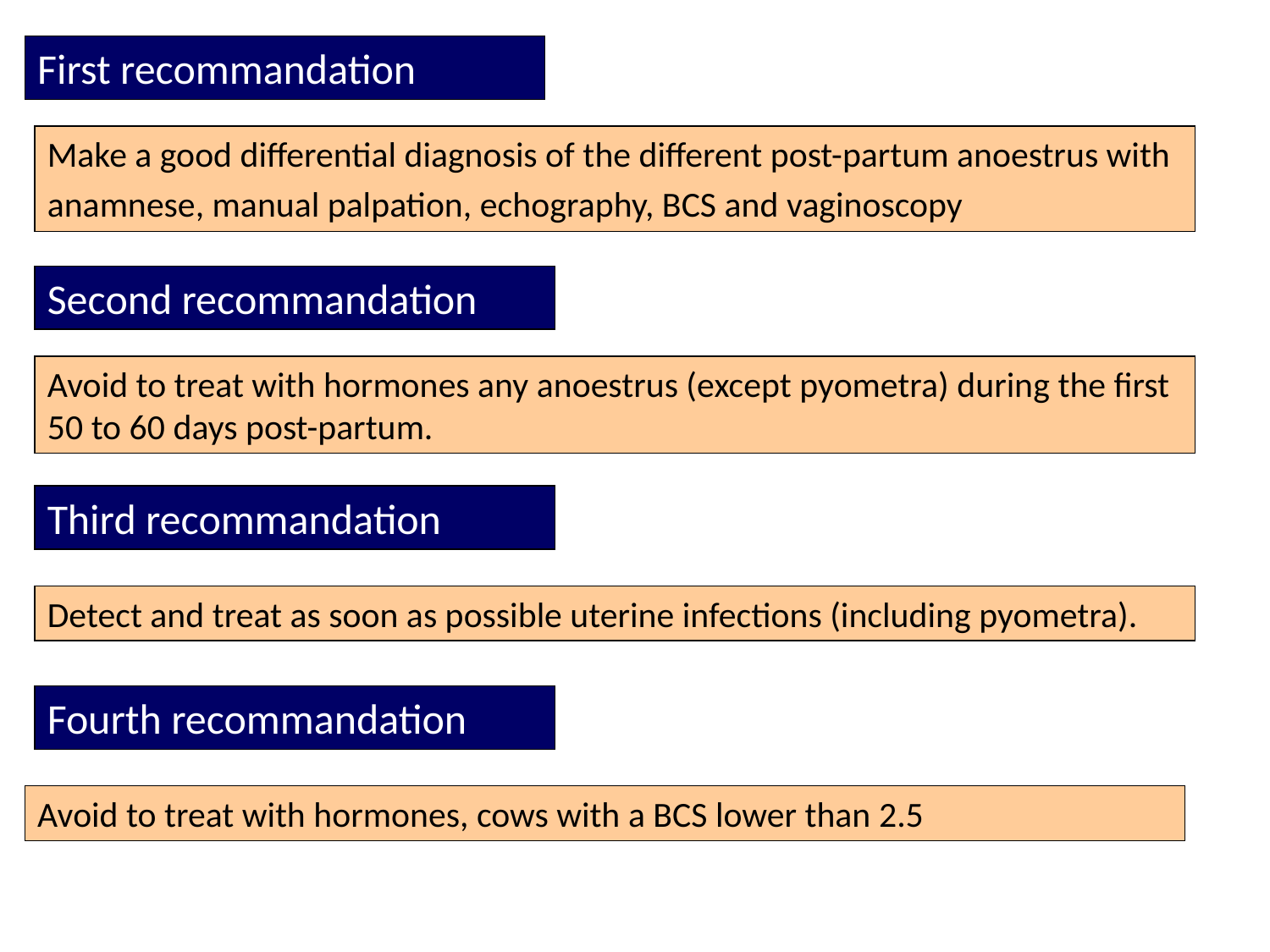

First recommandation
Make a good differential diagnosis of the different post-partum anoestrus with anamnese, manual palpation, echography, BCS and vaginoscopy
Second recommandation
Avoid to treat with hormones any anoestrus (except pyometra) during the first 50 to 60 days post-partum.
Third recommandation
Detect and treat as soon as possible uterine infections (including pyometra).
Fourth recommandation
Avoid to treat with hormones, cows with a BCS lower than 2.5